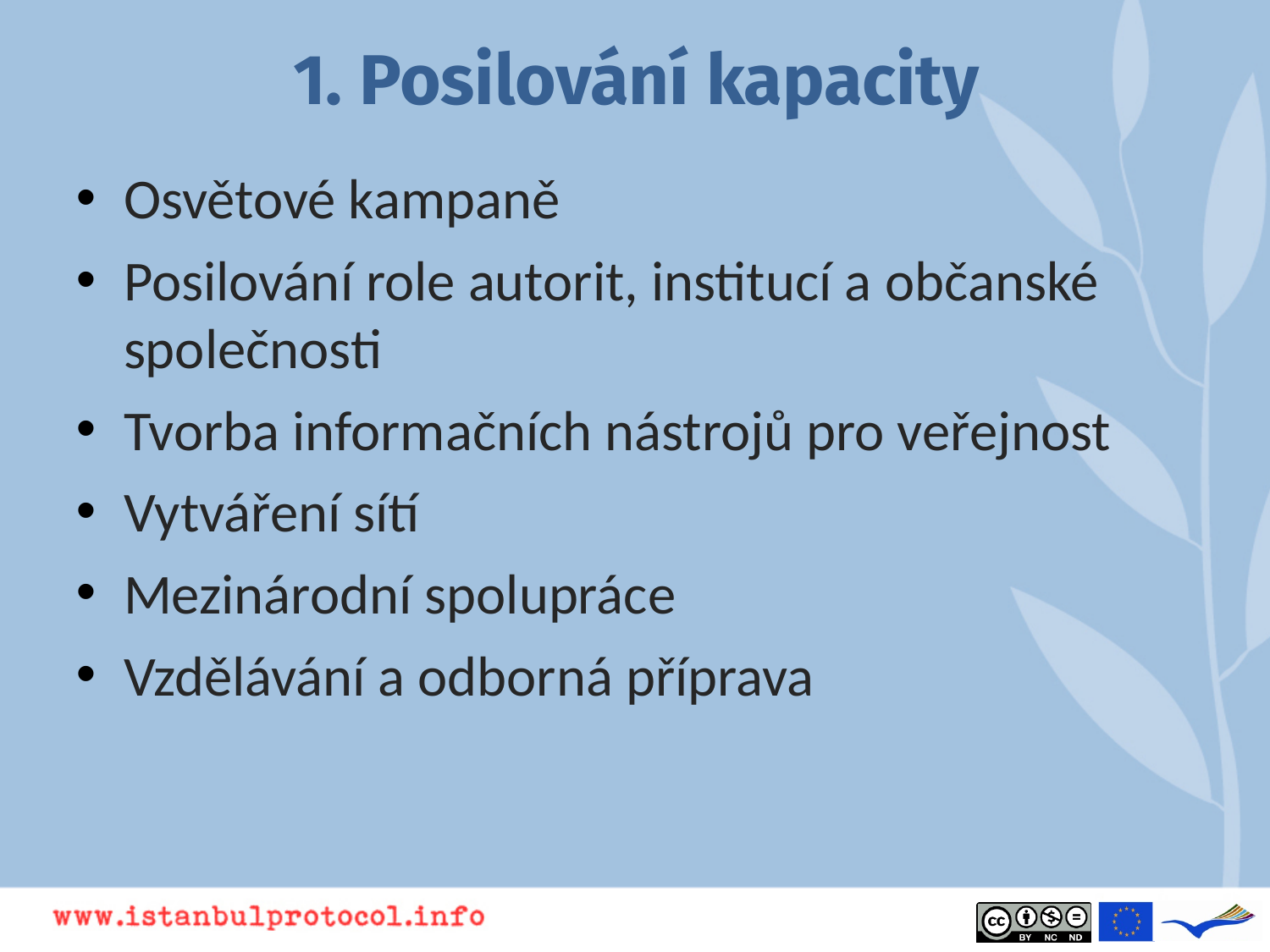

# 1. Posilování kapacity
Osvětové kampaně
Posilování role autorit, institucí a občanské společnosti
Tvorba informačních nástrojů pro veřejnost
Vytváření sítí
Mezinárodní spolupráce
Vzdělávání a odborná příprava